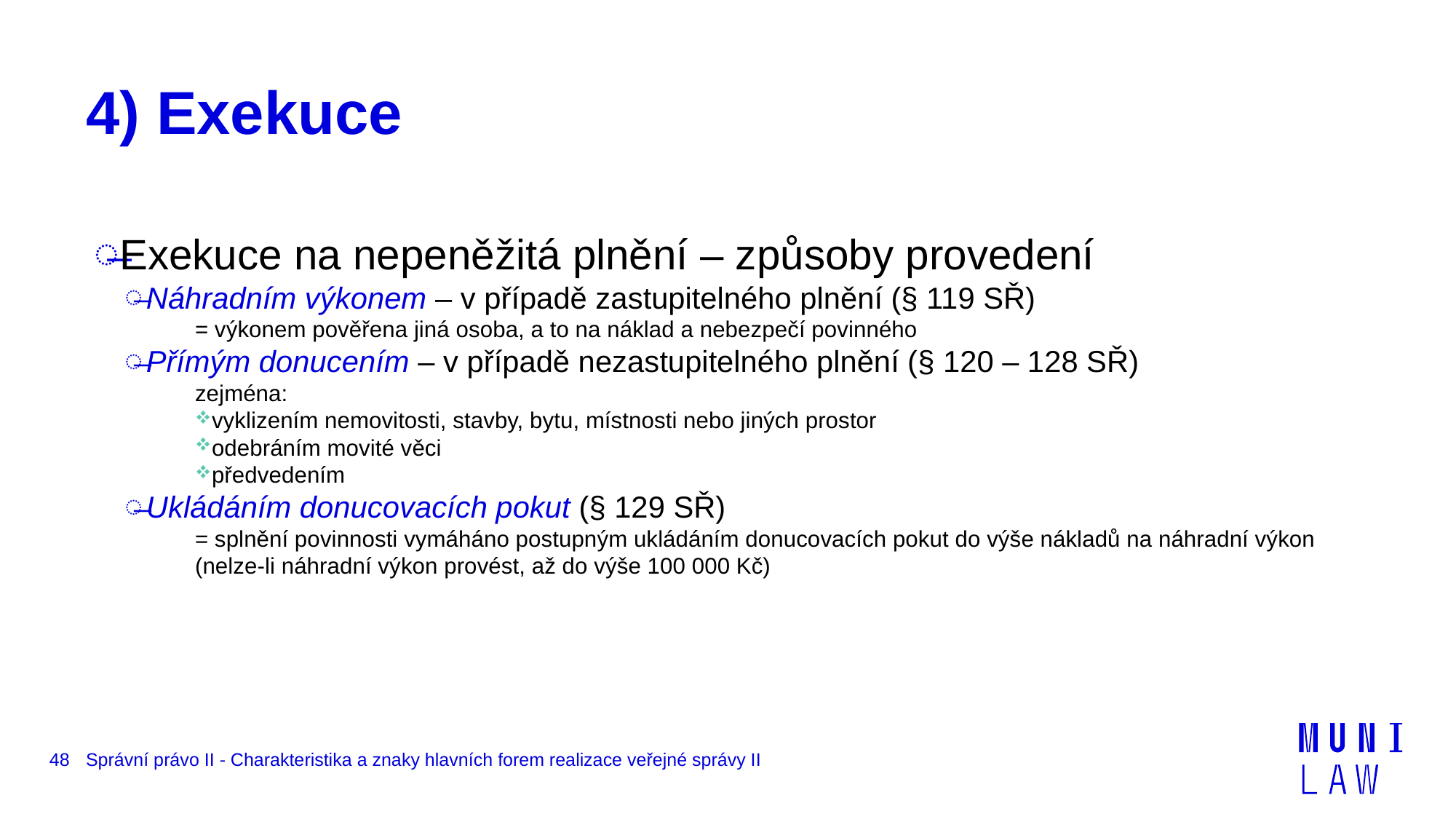

# 4) Exekuce
Exekuce na nepeněžitá plnění – způsoby provedení
Náhradním výkonem – v případě zastupitelného plnění (§ 119 SŘ)
= výkonem pověřena jiná osoba, a to na náklad a nebezpečí povinného
Přímým donucením – v případě nezastupitelného plnění (§ 120 – 128 SŘ)
zejména:
vyklizením nemovitosti, stavby, bytu, místnosti nebo jiných prostor
odebráním movité věci
předvedením
Ukládáním donucovacích pokut (§ 129 SŘ)
= splnění povinnosti vymáháno postupným ukládáním donucovacích pokut do výše nákladů na náhradní výkon
(nelze-li náhradní výkon provést, až do výše 100 000 Kč)

48
Správní právo II - Charakteristika a znaky hlavních forem realizace veřejné správy II